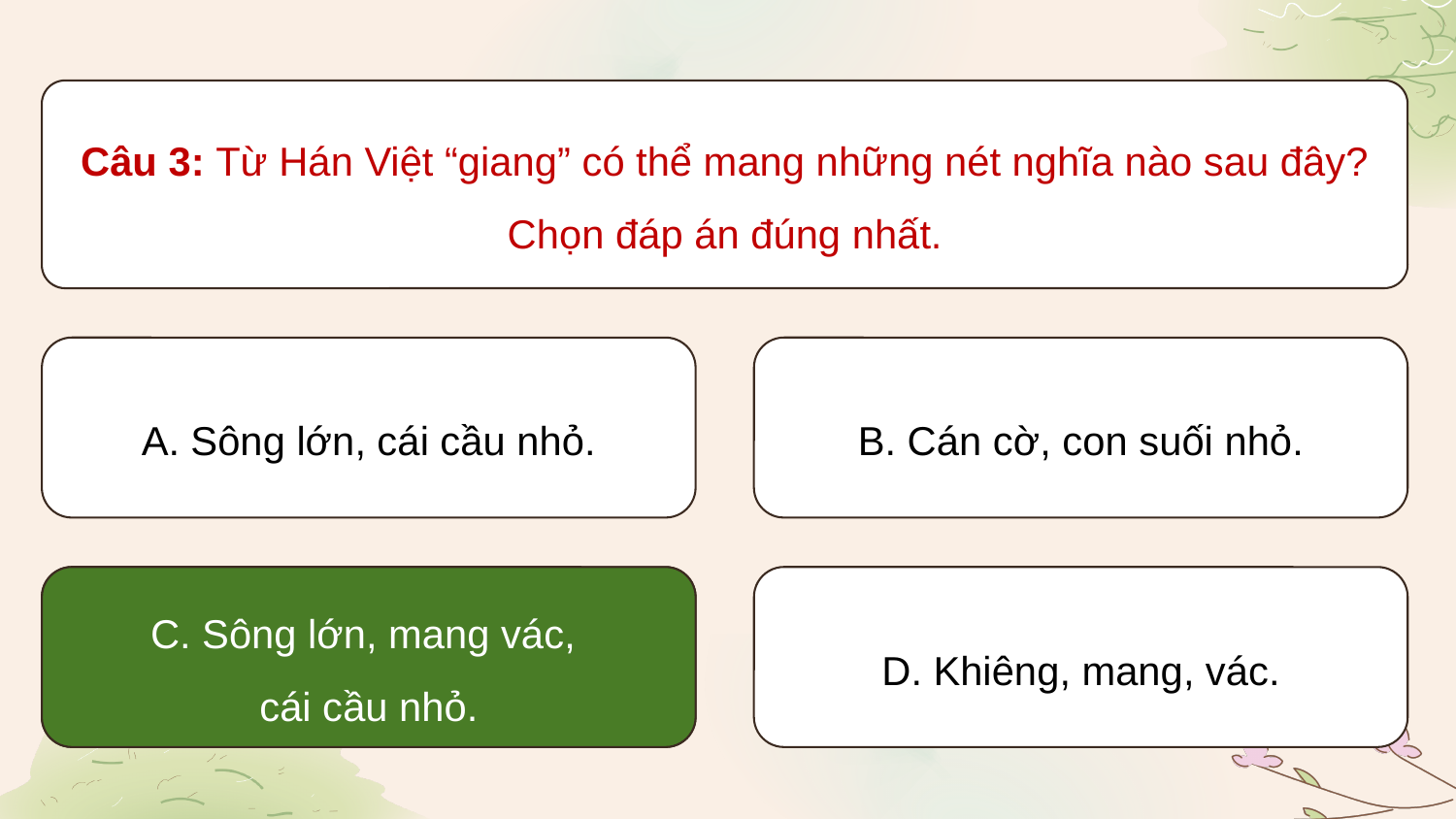

Câu 3: Từ Hán Việt “giang” có thể mang những nét nghĩa nào sau đây? Chọn đáp án đúng nhất.
A. Sông lớn, cái cầu nhỏ.
B. Cán cờ, con suối nhỏ.
C. Sông lớn, mang vác,
cái cầu nhỏ.
C. Sông lớn, mang vác,
cái cầu nhỏ.
D. Khiêng, mang, vác.